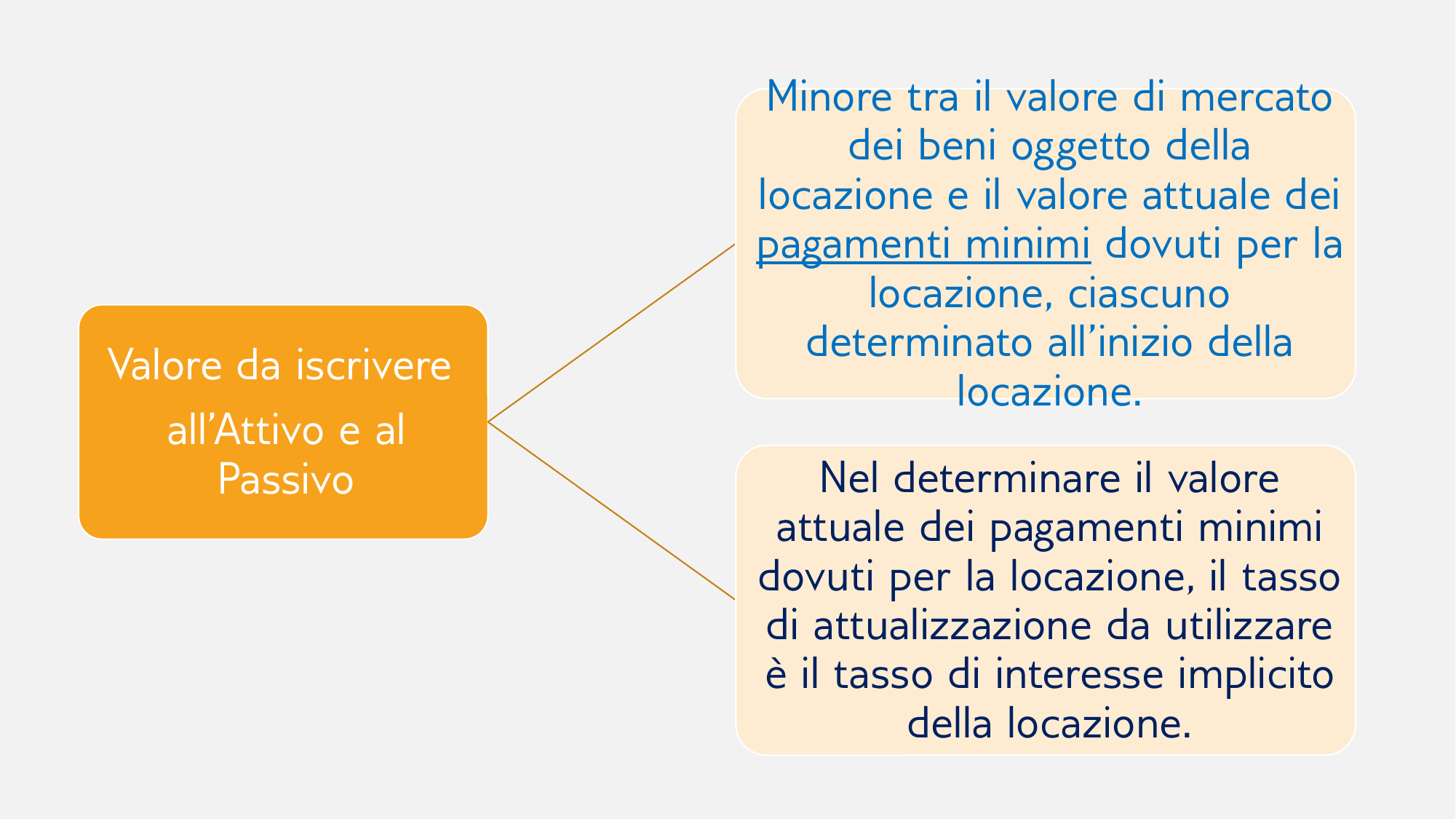

Valore da iscrivere
all’Attivo e al Passivo

Minore tra il valore di mercato dei beni oggetto della locazione e il valore attuale dei pagamenti minimi dovuti per la locazione, ciascuno determinato all’inizio della locazione.

Nel determinare il valore attuale dei pagamenti minimi dovuti per la locazione, il tasso di attualizzazione da utilizzare è il tasso di interesse implicito della locazione.